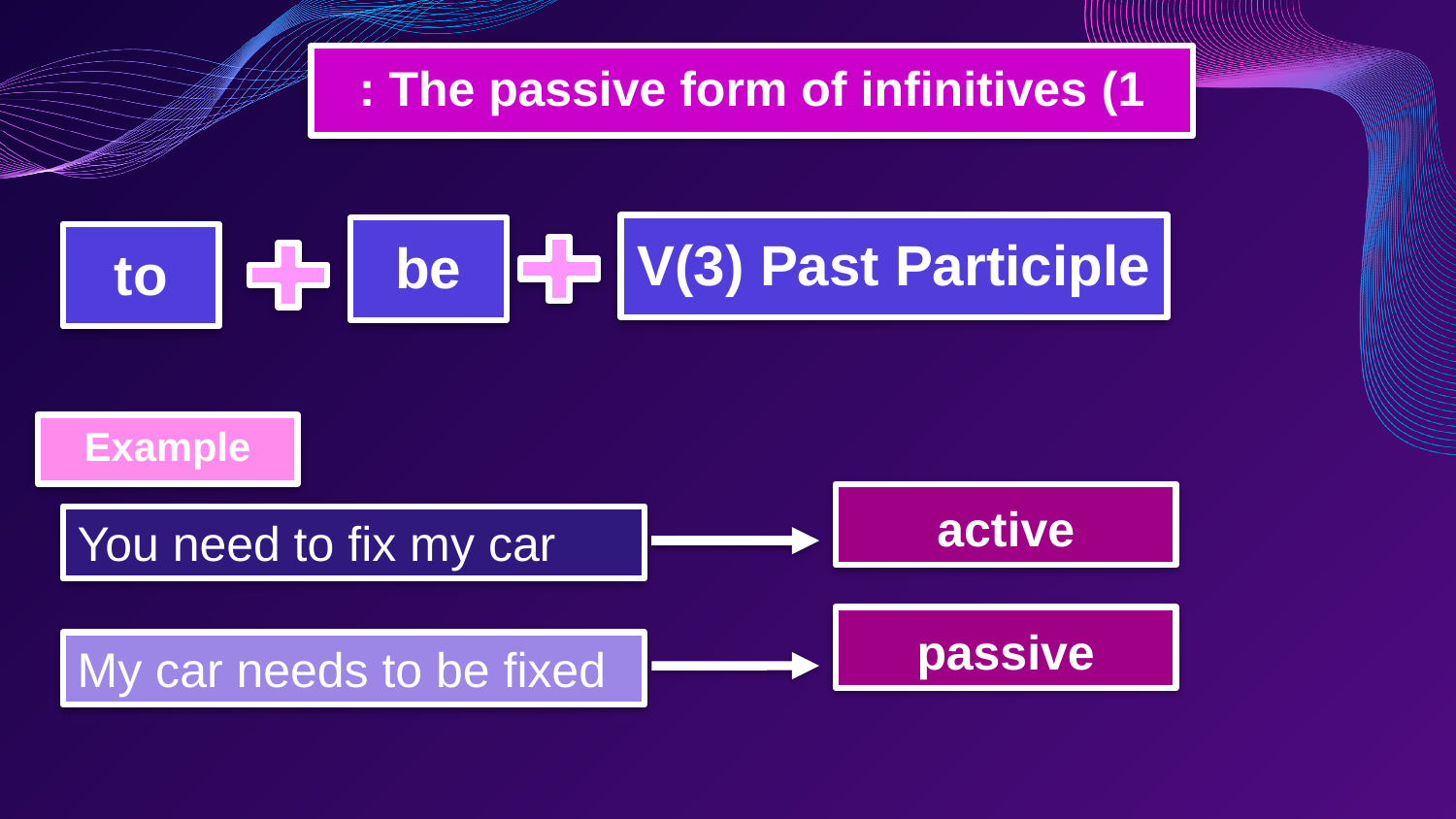

1) The passive form of infinitives :
V(3) Past Participle

be

to

Example
active

You need to fix my car
passive

My car needs to be fixed